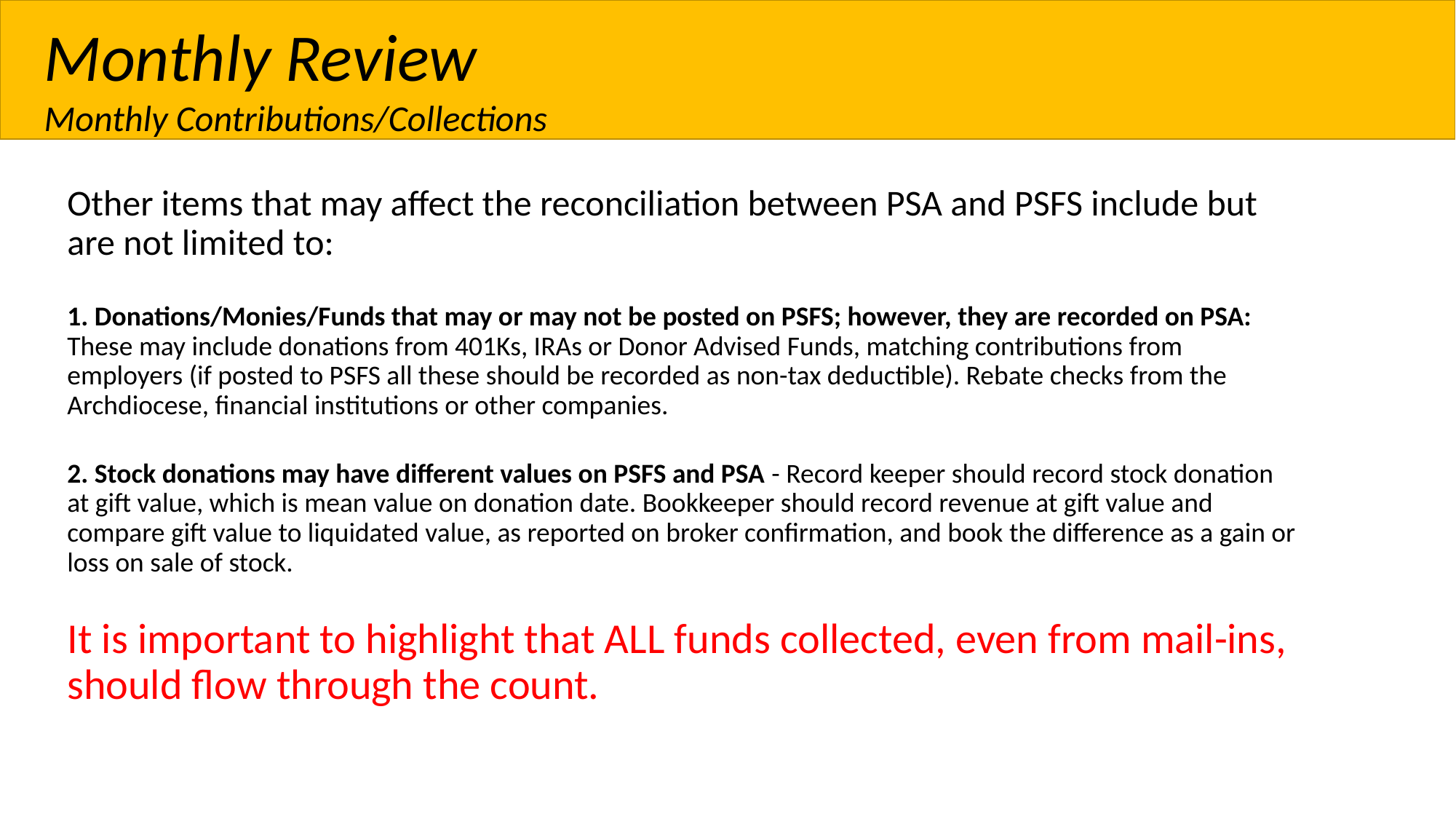

Monthly Review
Monthly Contributions/Collections

Weekly Review
# Other items that may affect the reconciliation between PSA and PSFS include but are not limited to: 1. Donations/Monies/Funds that may or may not be posted on PSFS; however, they are recorded on PSA: These may include donations from 401Ks, IRAs or Donor Advised Funds, matching contributions from employers (if posted to PSFS all these should be recorded as non-tax deductible). Rebate checks from the Archdiocese, financial institutions or other companies. 2. Stock donations may have different values on PSFS and PSA - Record keeper should record stock donation at gift value, which is mean value on donation date. Bookkeeper should record revenue at gift value and compare gift value to liquidated value, as reported on broker confirmation, and book the difference as a gain or loss on sale of stock. It is important to highlight that ALL funds collected, even from mail-ins, should flow through the count.